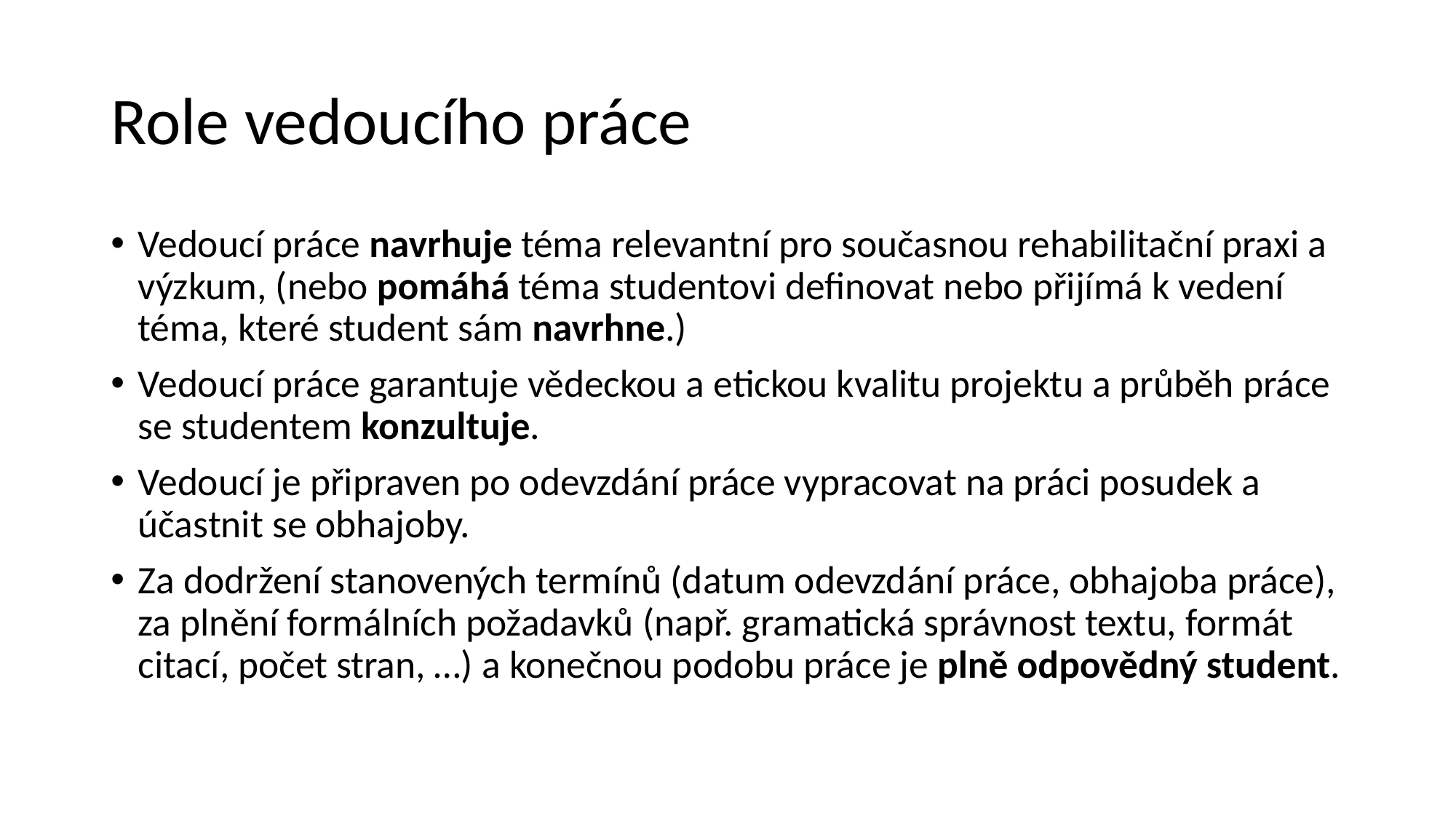

# Role vedoucího práce
Vedoucí práce navrhuje téma relevantní pro současnou rehabilitační praxi a výzkum, (nebo pomáhá téma studentovi definovat nebo přijímá k vedení téma, které student sám navrhne.)
Vedoucí práce garantuje vědeckou a etickou kvalitu projektu a průběh práce se studentem konzultuje.
Vedoucí je připraven po odevzdání práce vypracovat na práci posudek a účastnit se obhajoby.
Za dodržení stanovených termínů (datum odevzdání práce, obhajoba práce), za plnění formálních požadavků (např. gramatická správnost textu, formát citací, počet stran, …) a konečnou podobu práce je plně odpovědný student.